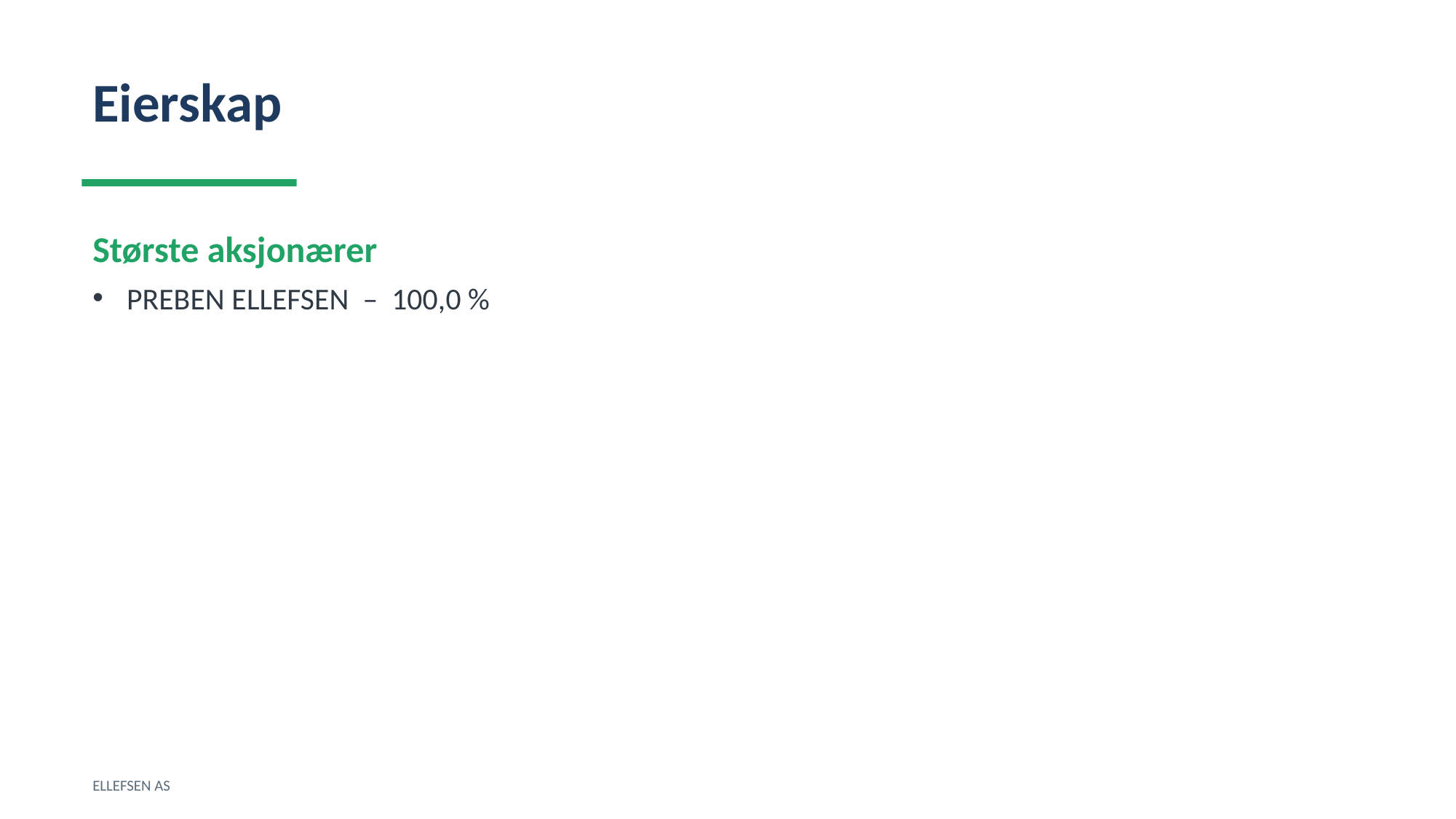

Eierskap

Største aksjonærer
PREBEN ELLEFSEN  –  100,0 %
ELLEFSEN AS